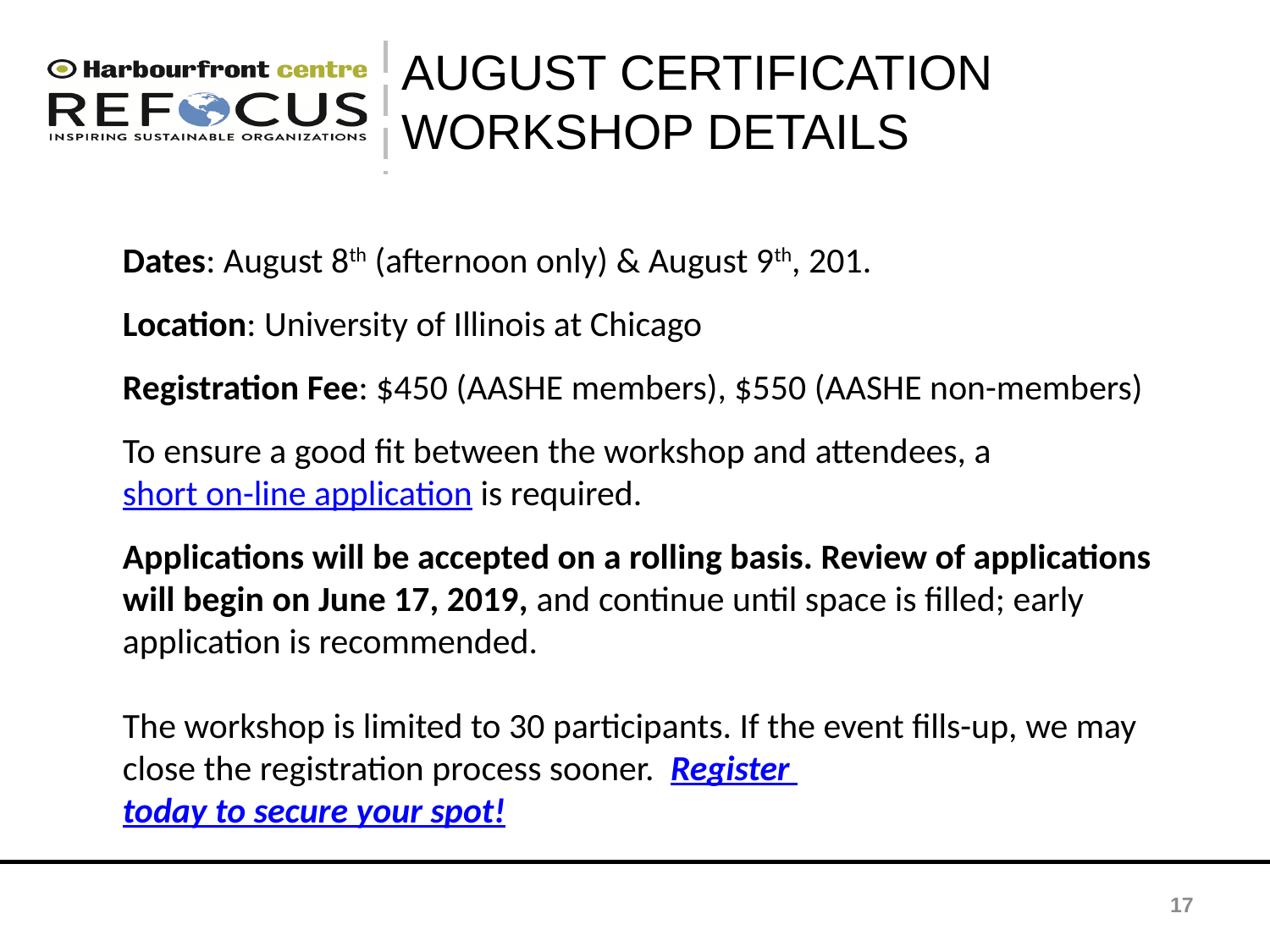

August Certification
Workshop Details
Dates: August 8th (afternoon only) & August 9th, 201.
Location: University of Illinois at Chicago
Registration Fee: $450 (AASHE members), $550 (AASHE non-members)
To ensure a good fit between the workshop and attendees, a short on-line application is required.
Applications will be accepted on a rolling basis. Review of applications will begin on June 17, 2019, and continue until space is filled; early application is recommended.
The workshop is limited to 30 participants. If the event fills-up, we may close the registration process sooner.  Register today to secure your spot!
17